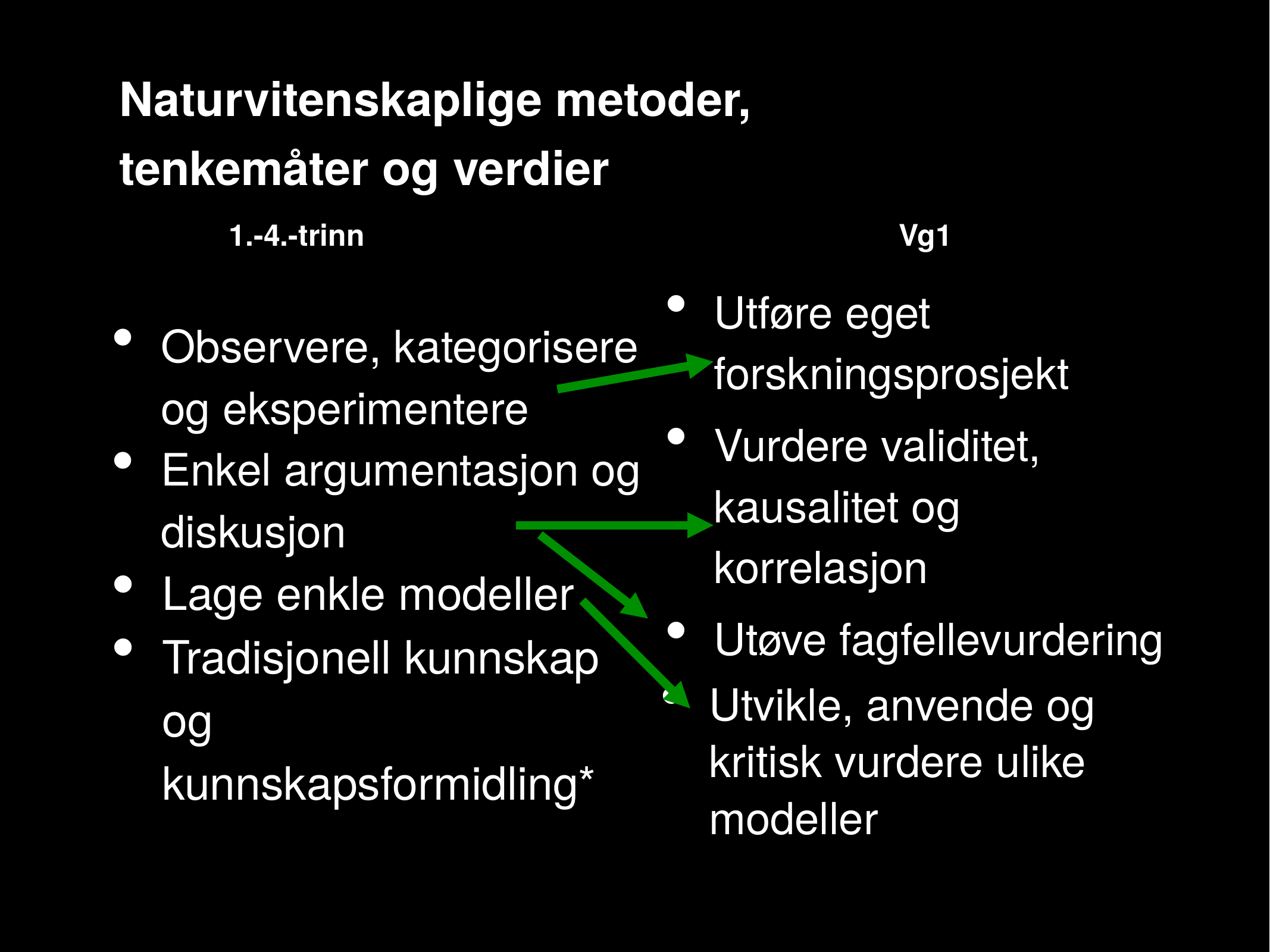

# Naturvitenskaplige metoder,
tenkemåter og verdier
1.-4.-trinn
Vg1
Observere, kategorisere og eksperimentere
Enkel argumentasjon og diskusjon
Lage enkle modeller
Tradisjonell kunnskap og kunnskapsformidling*
Utføre eget forskningsprosjekt
Vurdere validitet, kausalitet og korrelasjon
Utøve fagfellevurdering
Utvikle, anvende og kritisk vurdere ulike modeller